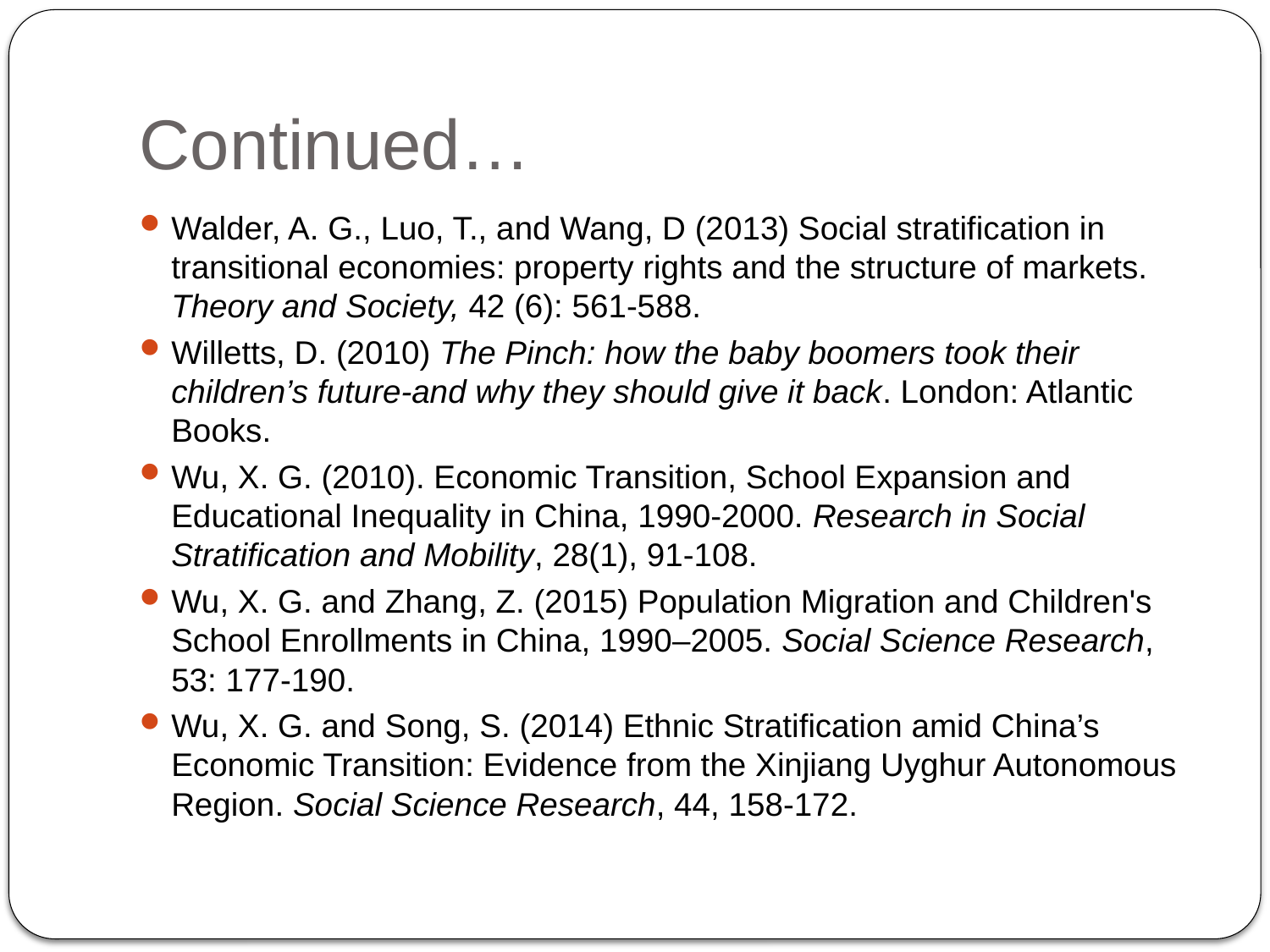

# Continued…
Walder, A. G., Luo, T., and Wang, D (2013) Social stratification in transitional economies: property rights and the structure of markets. Theory and Society, 42 (6): 561-588.
Willetts, D. (2010) The Pinch: how the baby boomers took their children’s future-and why they should give it back. London: Atlantic Books.
Wu, X. G. (2010). Economic Transition, School Expansion and Educational Inequality in China, 1990-2000. Research in Social Stratification and Mobility, 28(1), 91-108.
Wu, X. G. and Zhang, Z. (2015) Population Migration and Children's School Enrollments in China, 1990–2005. Social Science Research, 53: 177-190.
Wu, X. G. and Song, S. (2014) Ethnic Stratiﬁcation amid China’s Economic Transition: Evidence from the Xinjiang Uyghur Autonomous Region. Social Science Research, 44, 158-172.